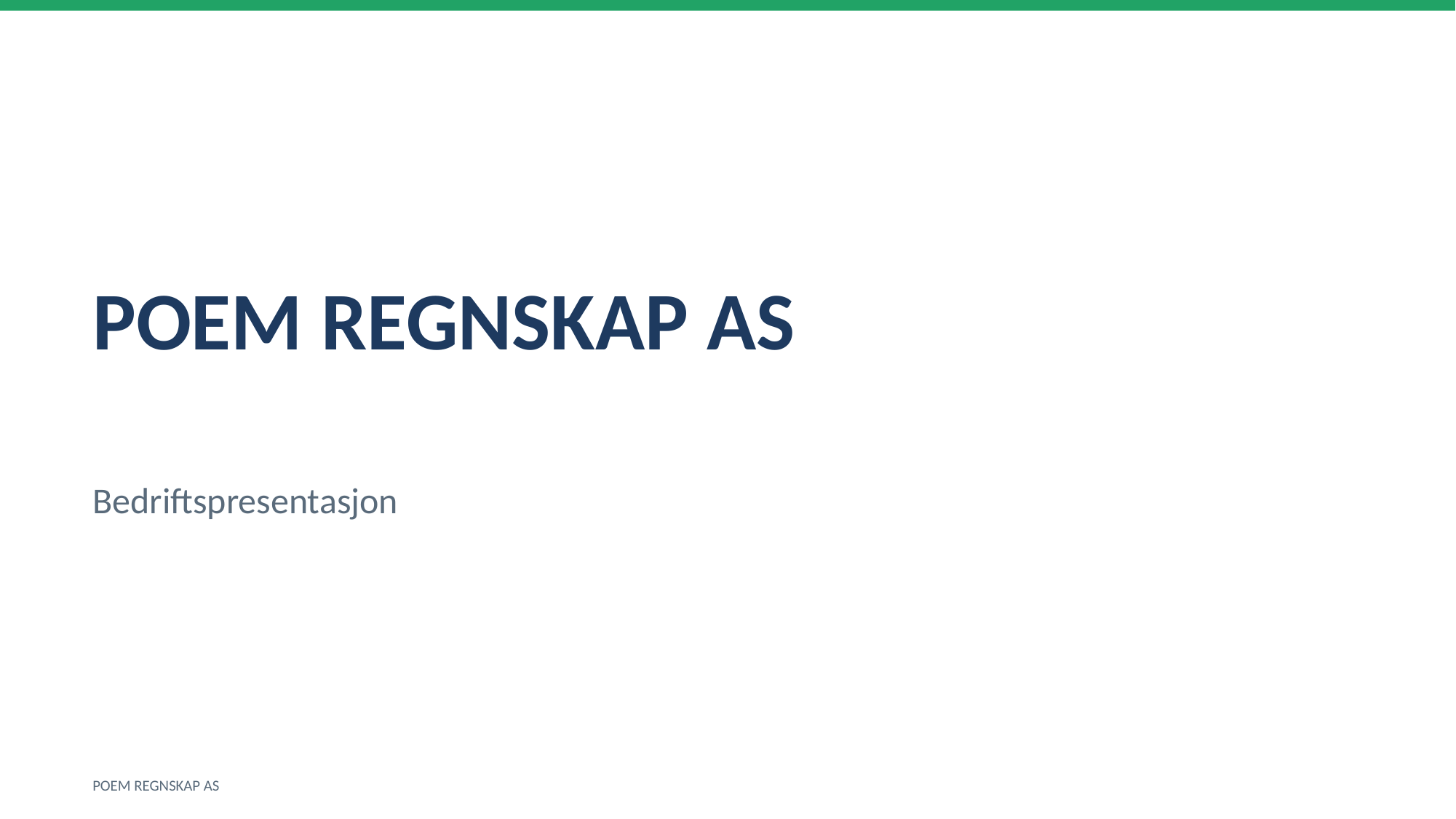

POEM REGNSKAP AS
Bedriftspresentasjon
POEM REGNSKAP AS